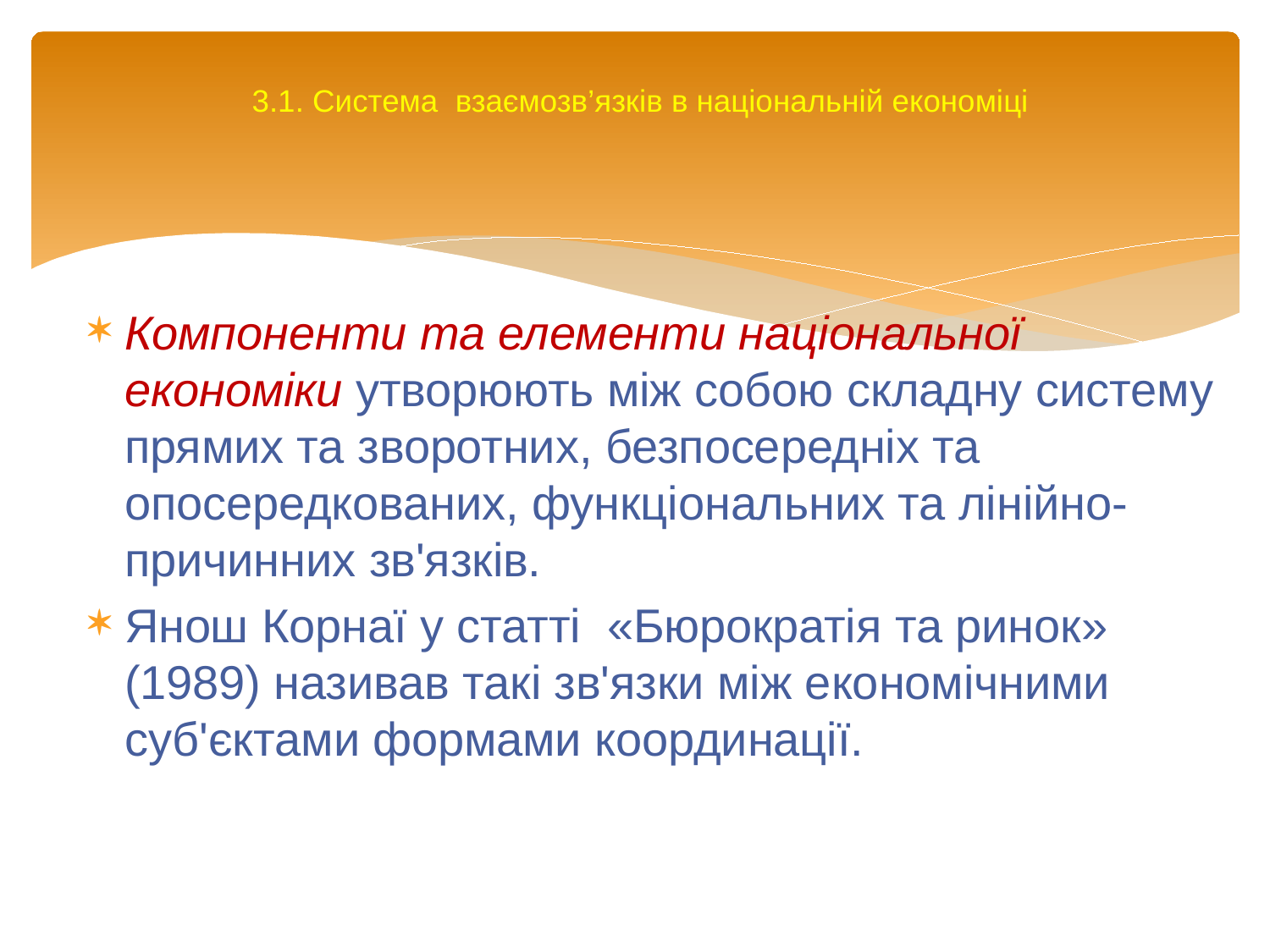

# 3.1. Система  взаємозв’язків в національній економіці
Компоненти та елементи національної економіки утворюють між собою складну систему прямих та зворотних, безпосередніх та опосередкованих, функціональних та лінійно-причинних зв'язків.
Янош Корнаї у статті  «Бюрократія та ринок» (1989) називав такі зв'язки між економічними суб'єктами формами координації.